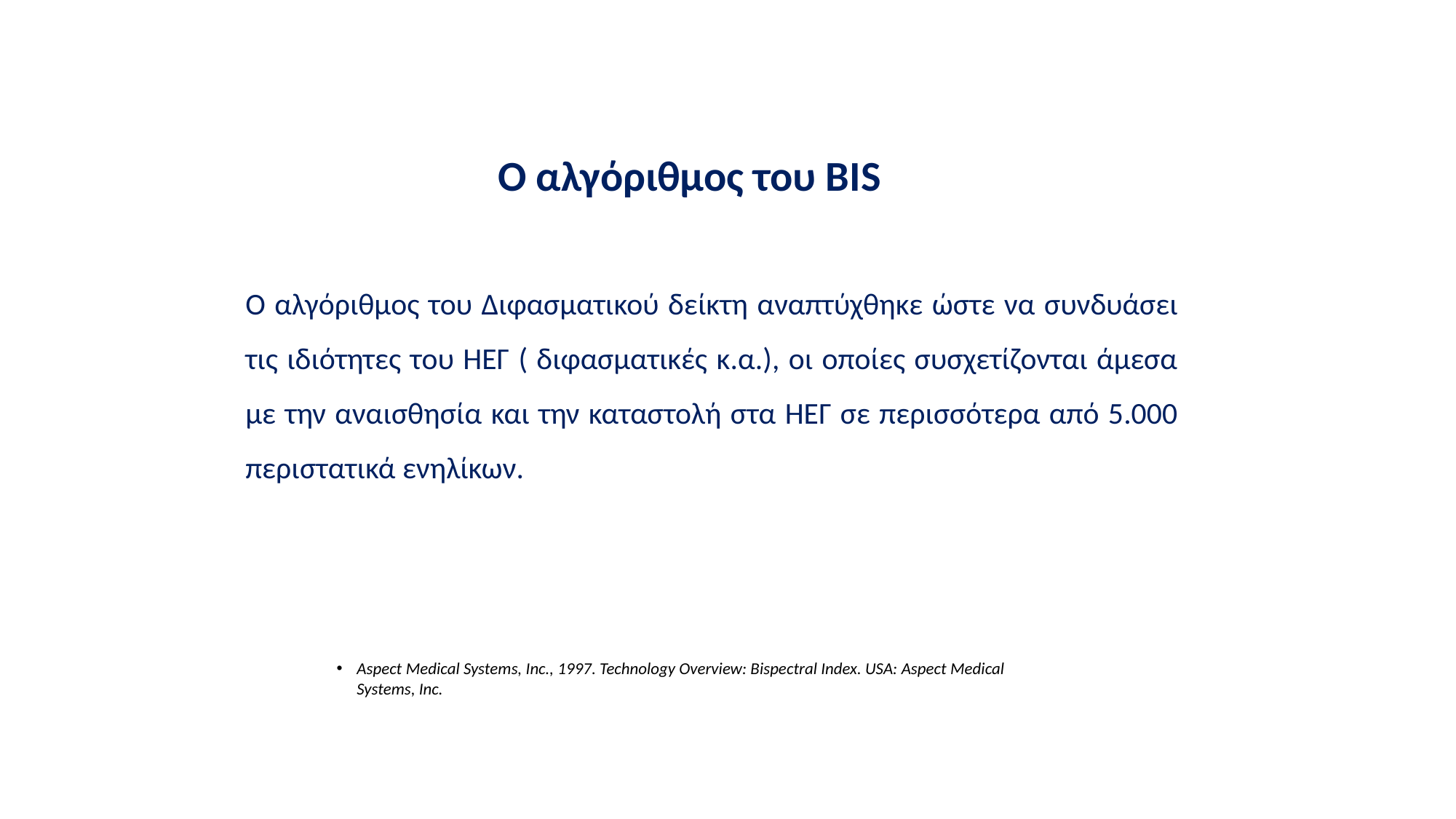

Ο αλγόριθμος του BIS
O αλγόριθμος του Διφασματικού δείκτη αναπτύχθηκε ώστε να συνδυάσει τις ιδιότητες του ΗΕΓ ( διφασματικές κ.α.), οι οποίες συσχετίζονται άμεσα με την αναισθησία και την καταστολή στα ΗΕΓ σε περισσότερα από 5.000 περιστατικά ενηλίκων.
Aspect Medical Systems, Inc., 1997. Technology Overview: Bispectral Index. USA: Aspect Medical Systems, Inc.